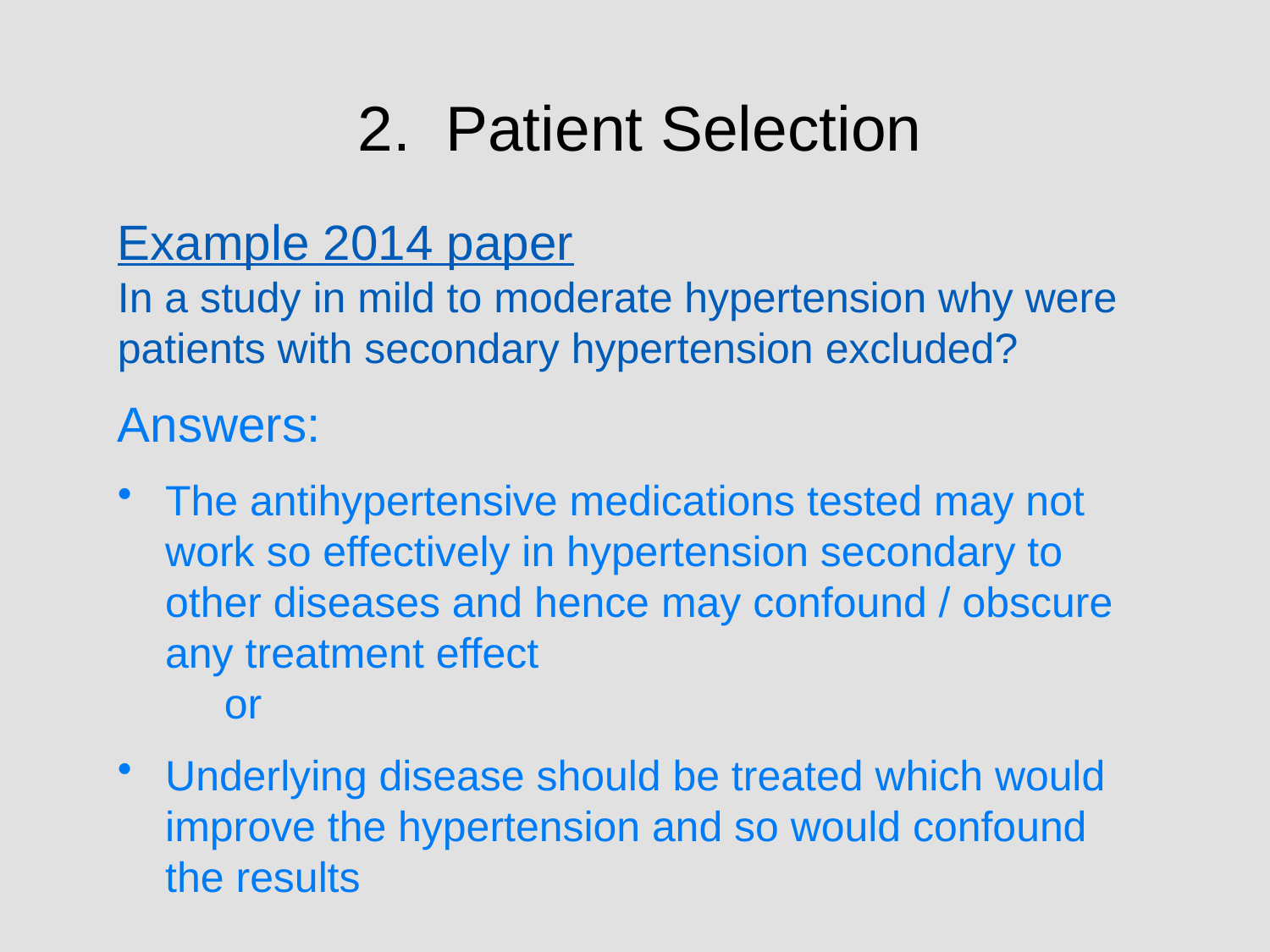

# 2.  Patient Selection
Example 2014 paper
In a study in mild to moderate hypertension why were patients with secondary hypertension excluded?
Answers:
The antihypertensive medications tested may not work so effectively in hypertension secondary to other diseases and hence may confound / obscure any treatment effect
     or
Underlying disease should be treated which would improve the hypertension and so would confound the results